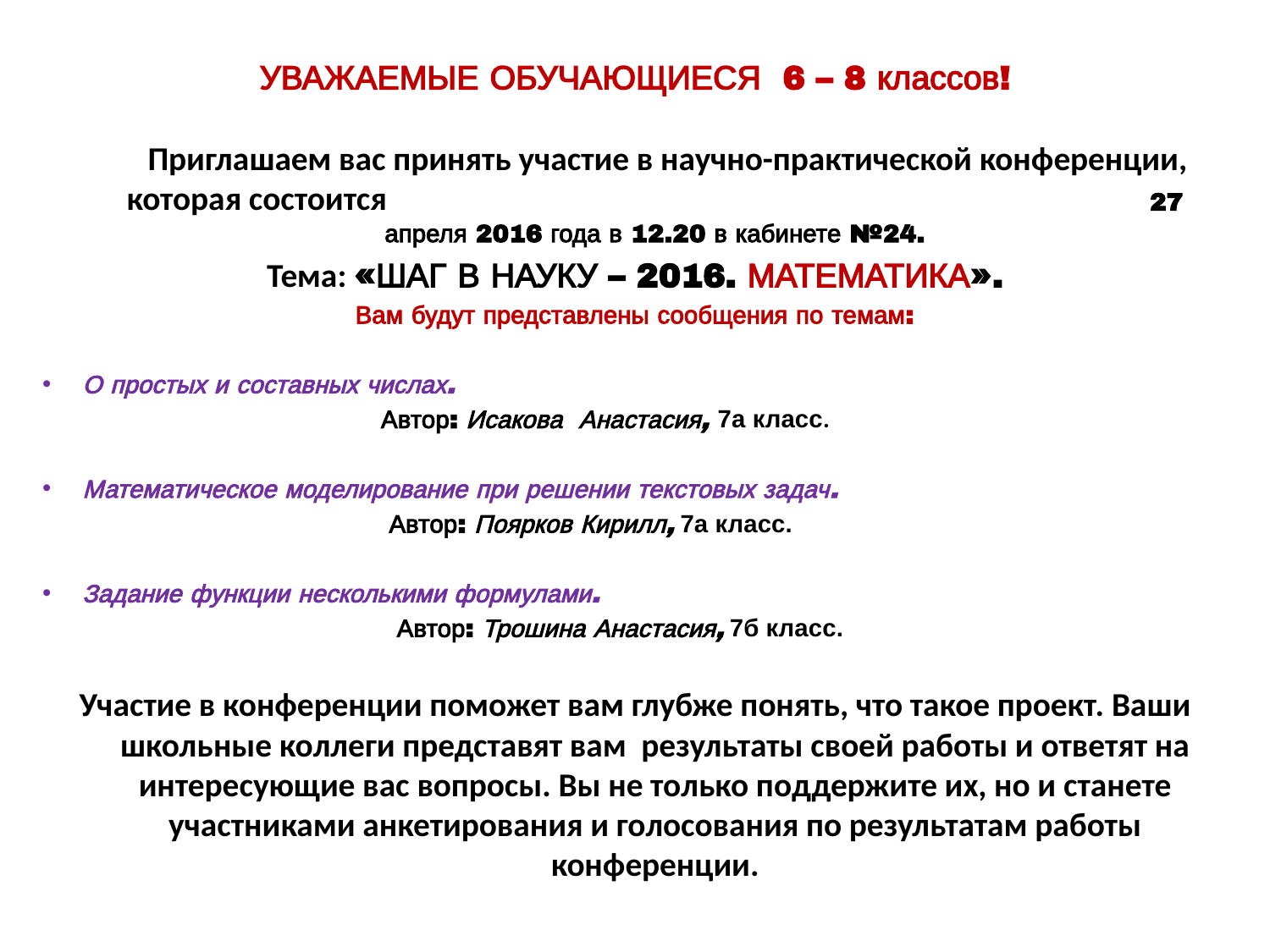

УВАЖАЕМЫЕ ОБУЧАЮЩИЕСЯ  6 – 8 классов!

         Приглашаем вас принять участие в научно-практической конференции, которая состоится                                                                                                       27 апреля 2016 года в 12.20 в кабинете №24.
Тема: «ШАГ В НАУКУ – 2016. МАТЕМАТИКА».
Вам будут представлены сообщения по темам:

О простых и составных числах.
                                         Автор: Исакова  Анастасия, 7а класс.

Математическое моделирование при решении текстовых задач.
                                          Автор: Поярков Кирилл, 7а класс.

Задание функции несколькими формулами.
                                                              Автор: Трошина Анастасия, 7б класс.

Участие в конференции поможет вам глубже понять, что такое проект. Ваши школьные коллеги представят вам  результаты своей работы и ответят на интересующие вас вопросы. Вы не только поддержите их, но и станете участниками анкетирования и голосования по результатам работы конференции.